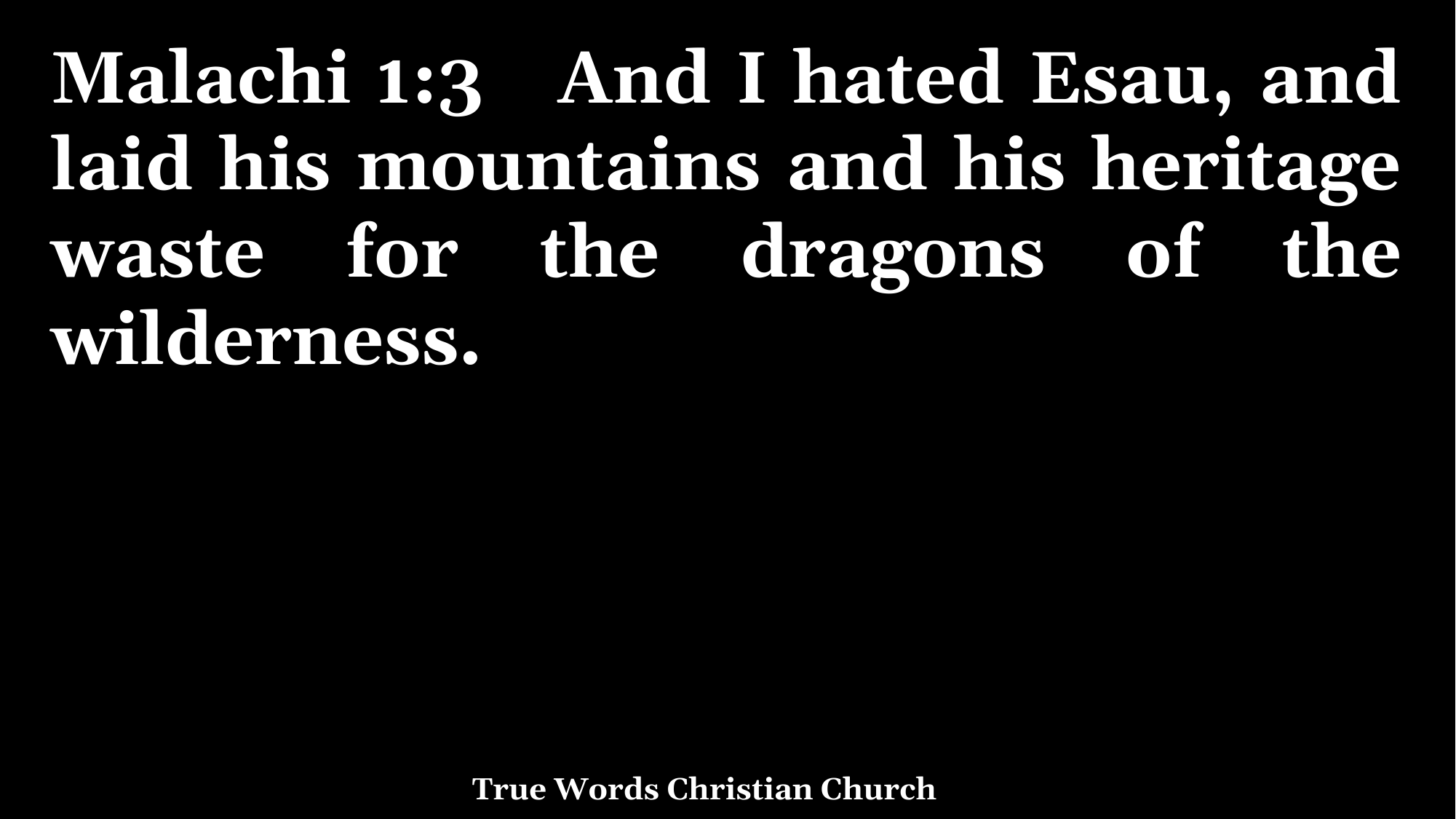

Malachi 1:3   And I hated Esau, and laid his mountains and his heritage waste for the dragons of the wilderness.
True Words Christian Church